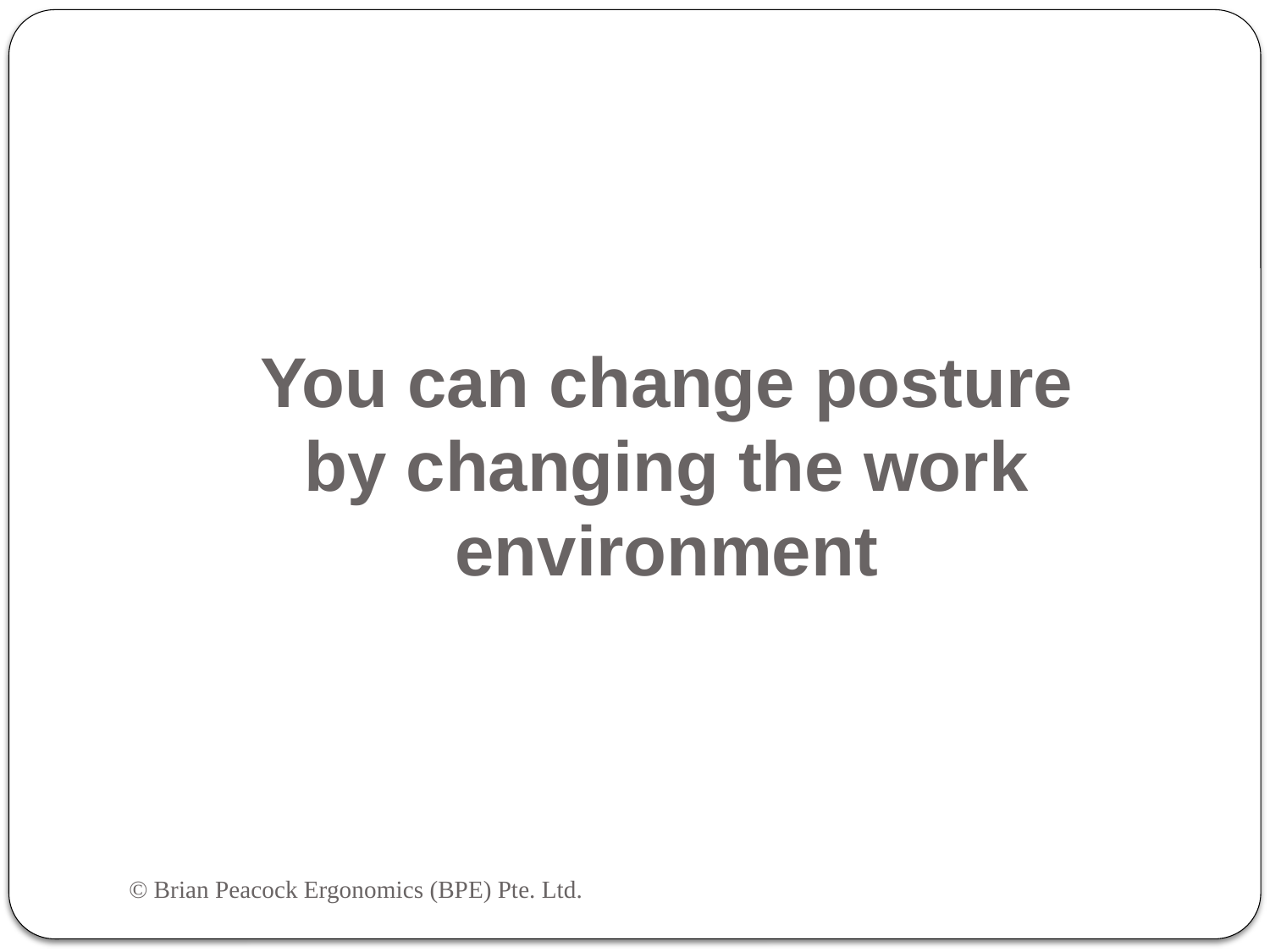

# You can change posture by changing the work environment
© Brian Peacock Ergonomics (BPE) Pte. Ltd.